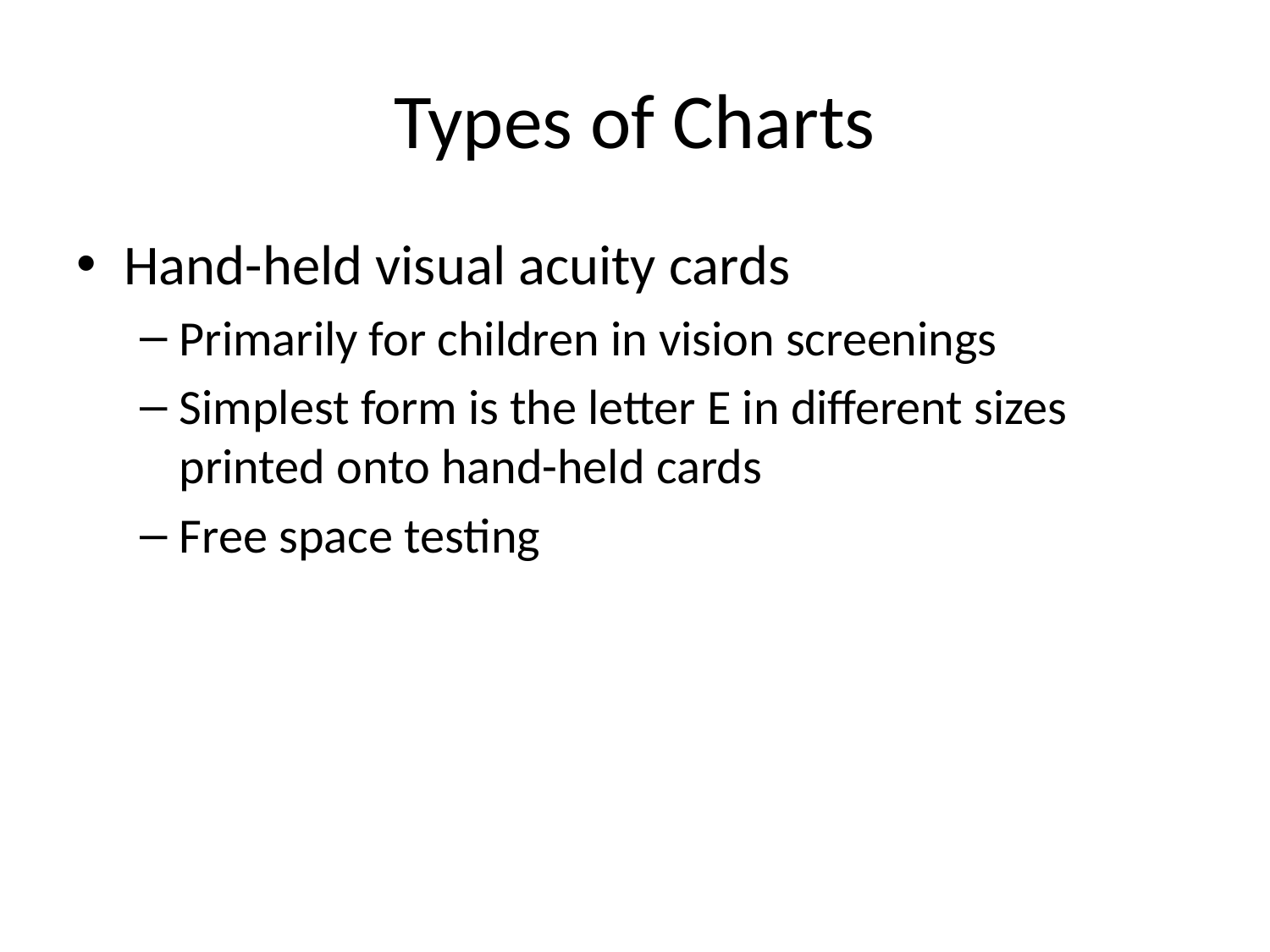

# Types of Charts
Hand-held visual acuity cards
Primarily for children in vision screenings
Simplest form is the letter E in different sizes printed onto hand-held cards
Free space testing